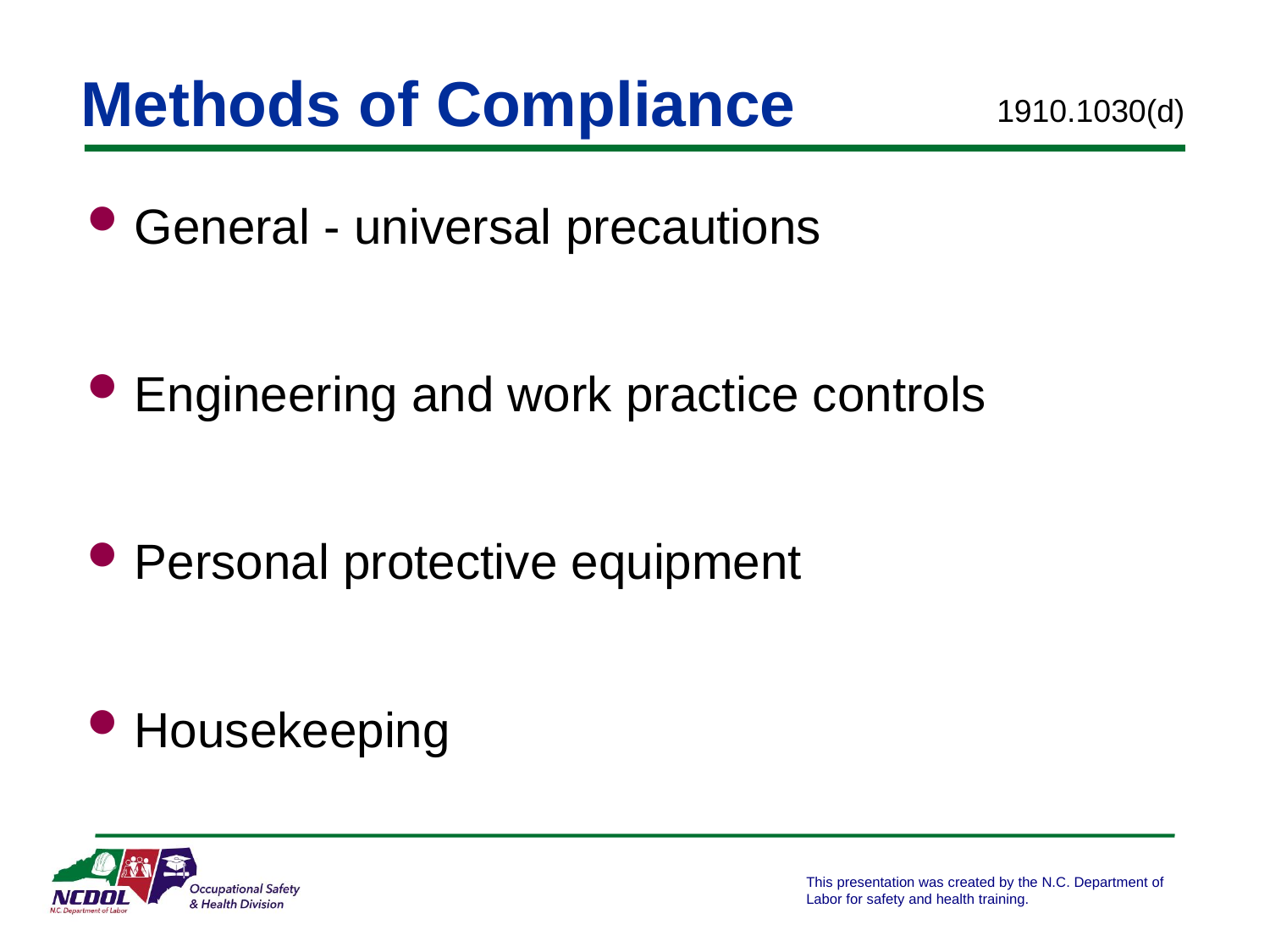

# Methods of Compliance
1910.1030(d)
General - universal precautions
Engineering and work practice controls
Personal protective equipment
Housekeeping